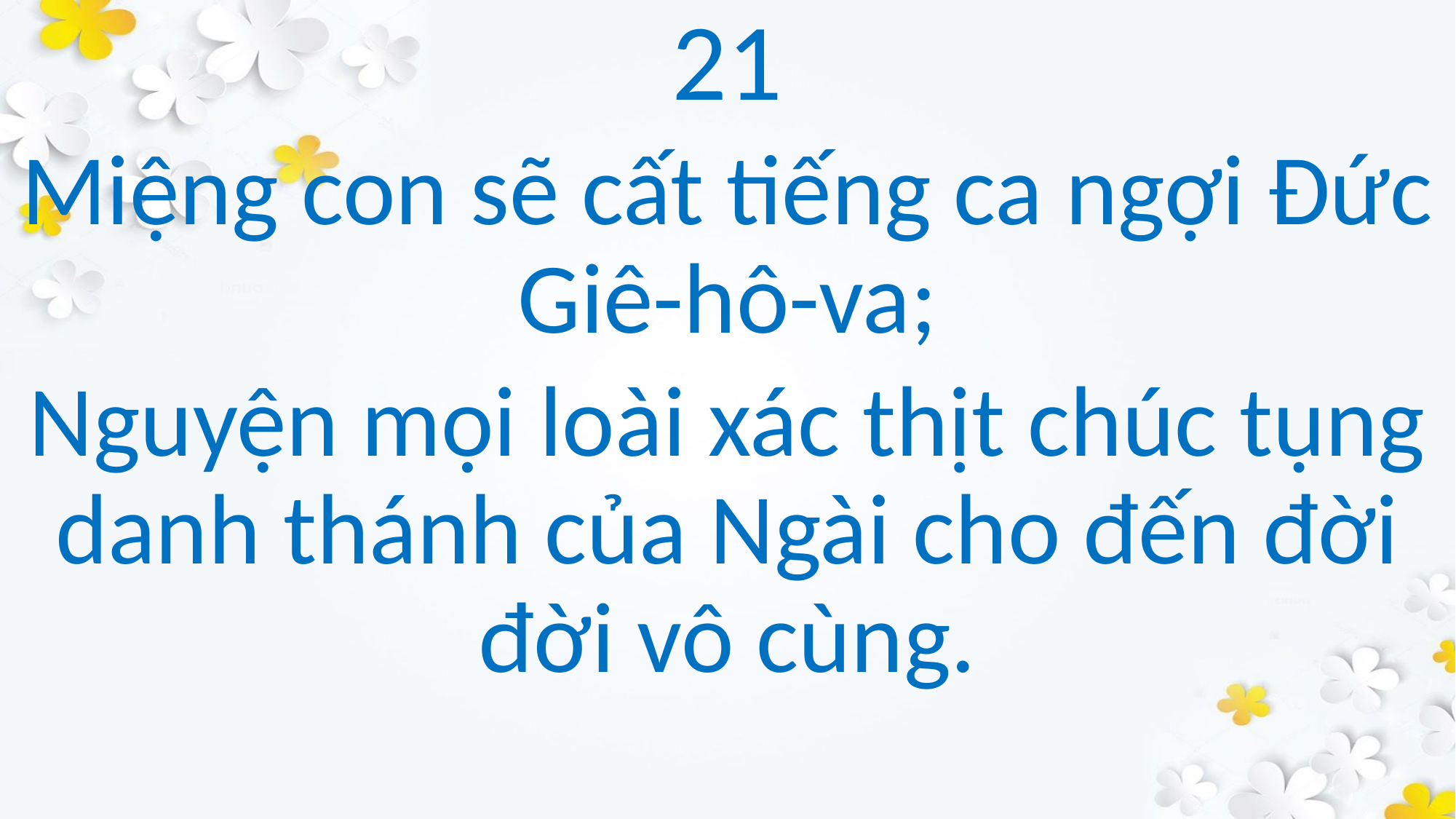

21
Miệng con sẽ cất tiếng ca ngợi Đức Giê-hô-va;
Nguyện mọi loài xác thịt chúc tụng danh thánh của Ngài cho đến đời đời vô cùng.